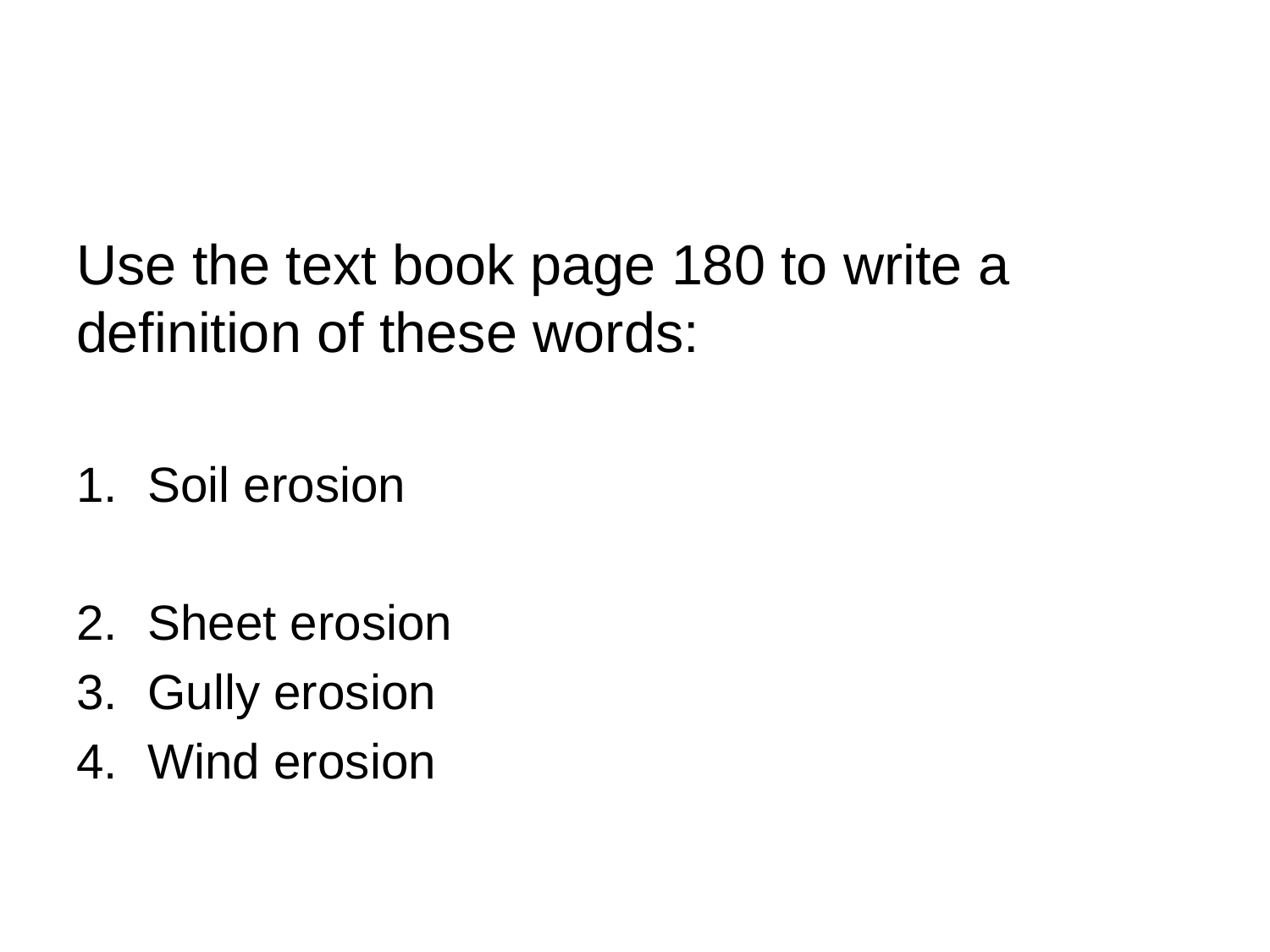

#
Use the text book page 180 to write a definition of these words:

Soil erosion

Sheet erosion
Gully erosion
Wind erosion